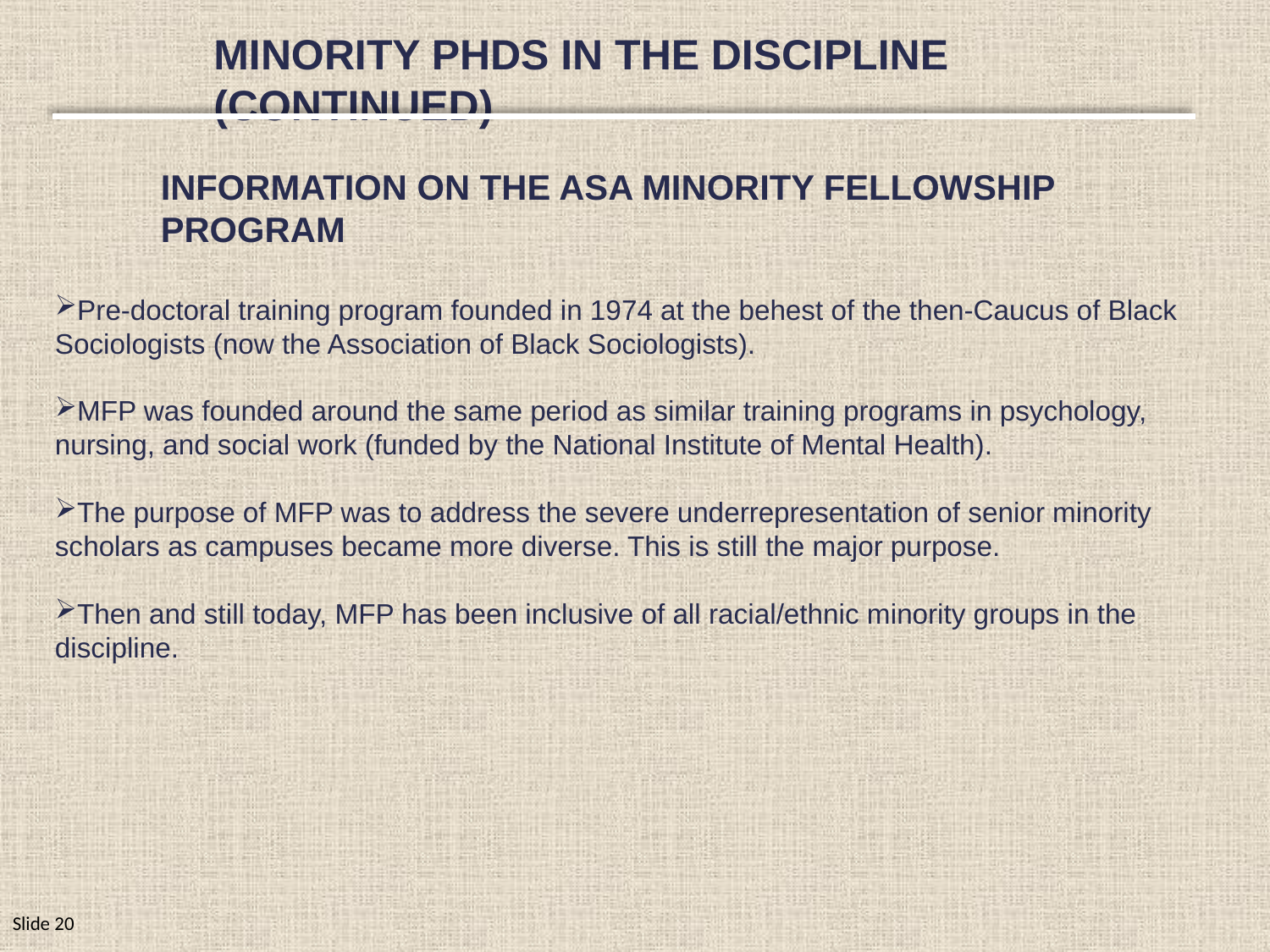

Minority PhDs in the Discipline (continued)
Information on the ASA Minority Fellowship Program
Pre-doctoral training program founded in 1974 at the behest of the then-Caucus of Black Sociologists (now the Association of Black Sociologists).

MFP was founded around the same period as similar training programs in psychology, nursing, and social work (funded by the National Institute of Mental Health).

The purpose of MFP was to address the severe underrepresentation of senior minority scholars as campuses became more diverse. This is still the major purpose.

Then and still today, MFP has been inclusive of all racial/ethnic minority groups in the discipline.
Slide 20